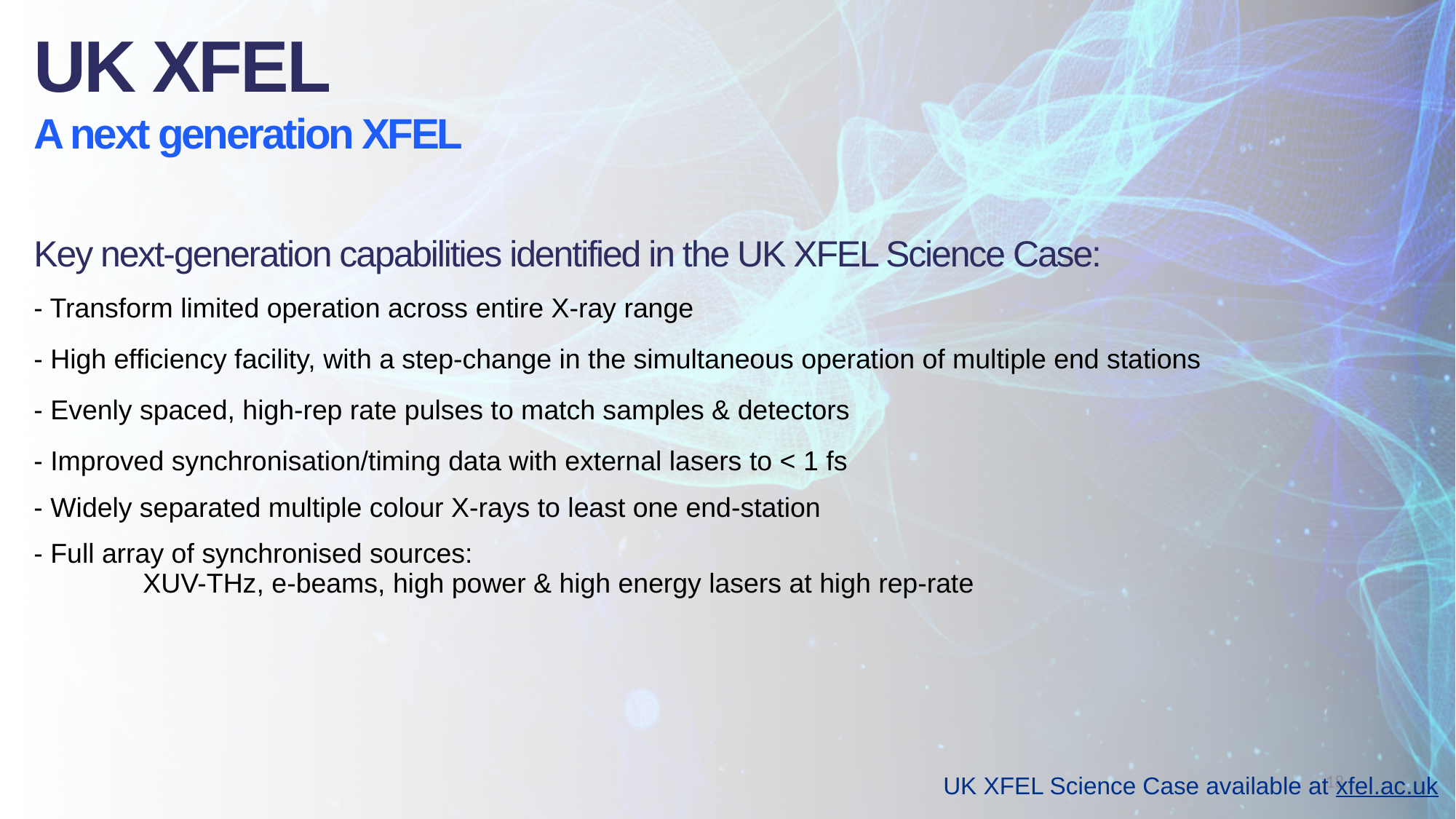

UK XFEL
A next generation XFEL
Key next-generation capabilities identified in the UK XFEL Science Case:

- Transform limited operation across entire X-ray range

- High efficiency facility, with a step-change in the simultaneous operation of multiple end stations

- Evenly spaced, high-rep rate pulses to match samples & detectors

- Improved synchronisation/timing data with external lasers to < 1 fs

- Widely separated multiple colour X-rays to least one end-station
- Full array of synchronised sources:
	XUV-THz, e-beams, high power & high energy lasers at high rep-rate
18
UK XFEL Science Case available at xfel.ac.uk